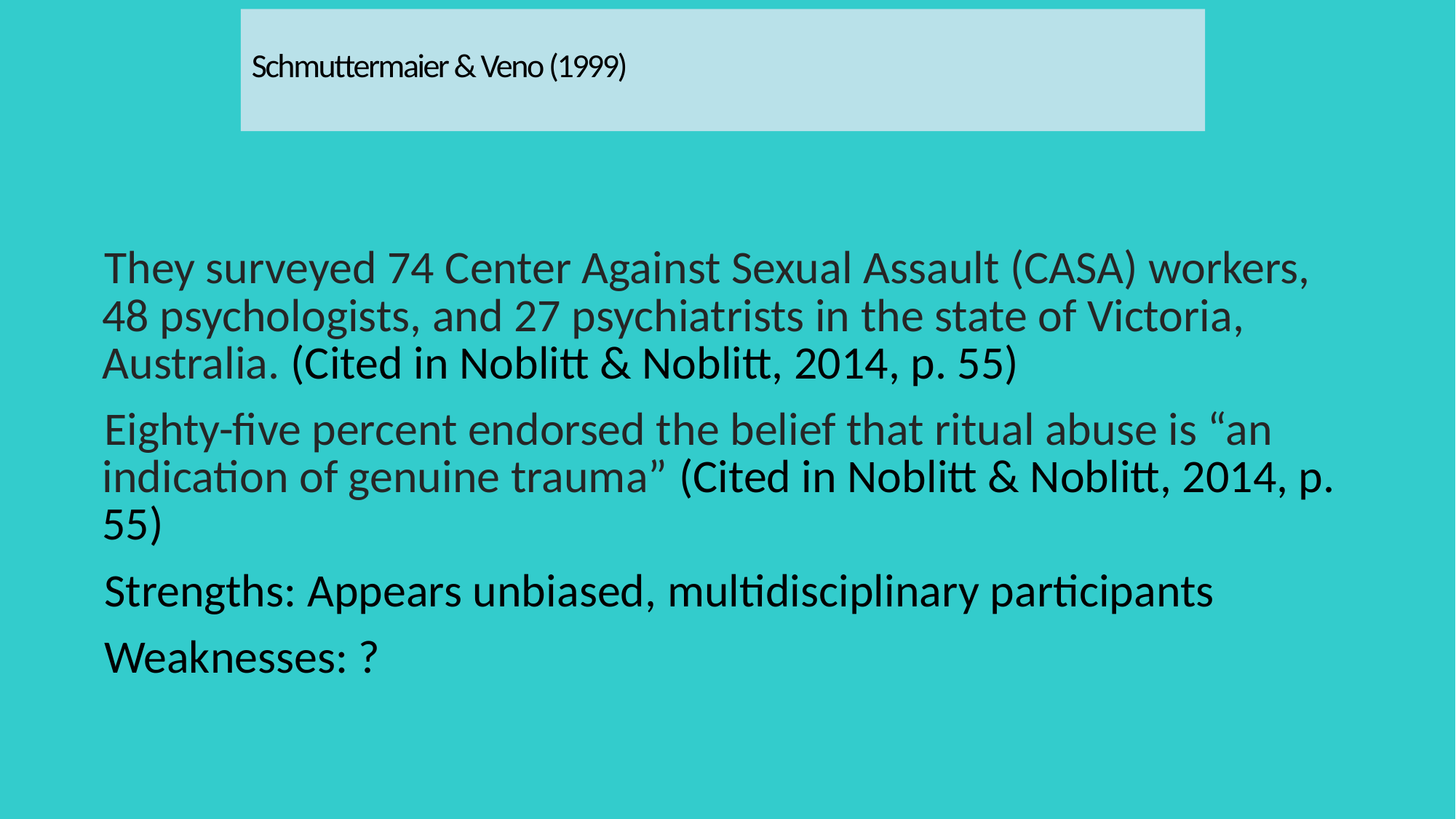

# Schmuttermaier & Veno (1999)
They surveyed 74 Center Against Sexual Assault (CASA) workers, 48 psychologists, and 27 psychiatrists in the state of Victoria, Australia. (Cited in Noblitt & Noblitt, 2014, p. 55)
Eighty-five percent endorsed the belief that ritual abuse is “an indication of genuine trauma” (Cited in Noblitt & Noblitt, 2014, p. 55)
Strengths: Appears unbiased, multidisciplinary participants
Weaknesses: ?